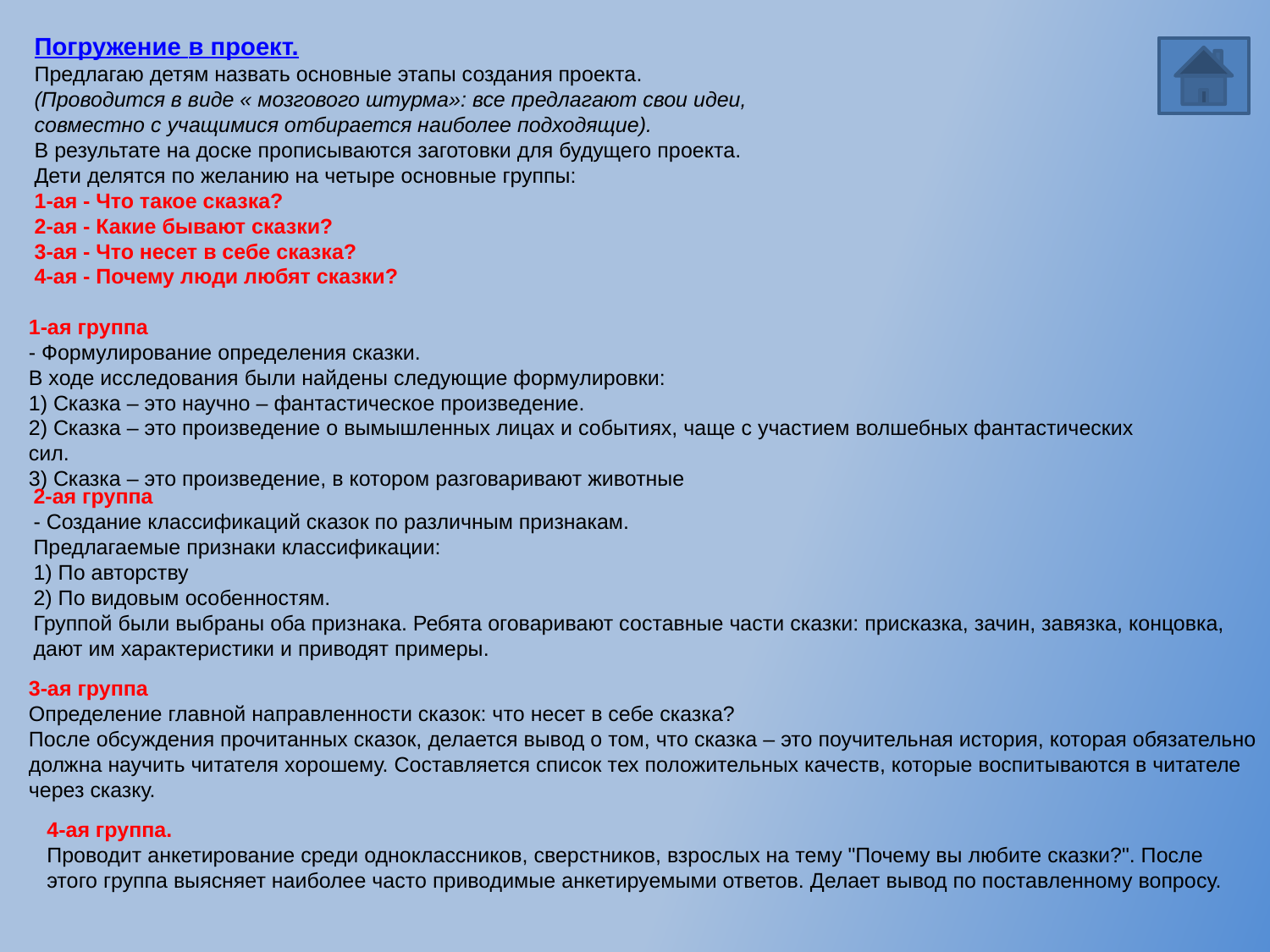

Погружение в проект.
Предлагаю детям назвать основные этапы создания проекта.
(Проводится в виде « мозгового штурма»: все предлагают свои идеи, совместно с учащимися отбирается наиболее подходящие).
В результате на доске прописываются заготовки для будущего проекта.
Дети делятся по желанию на четыре основные группы:
1-ая - Что такое сказка?
2-ая - Какие бывают сказки?
3-ая - Что несет в себе сказка?
4-ая - Почему люди любят сказки?

1-ая группа
- Формулирование определения сказки.
В ходе исследования были найдены следующие формулировки:
1) Сказка – это научно – фантастическое произведение.
2) Сказка – это произведение о вымышленных лицах и событиях, чаще с участием волшебных фантастических сил.
3) Сказка – это произведение, в котором разговаривают животные
2-ая группа
- Создание классификаций сказок по различным признакам.
Предлагаемые признаки классификации:
1) По авторству
2) По видовым особенностям.
Группой были выбраны оба признака. Ребята оговаривают составные части сказки: присказка, зачин, завязка, концовка, дают им характеристики и приводят примеры.
3-ая группа
Определение главной направленности сказок: что несет в себе сказка?
После обсуждения прочитанных сказок, делается вывод о том, что сказка – это поучительная история, которая обязательно должна научить читателя хорошему. Составляется список тех положительных качеств, которые воспитываются в читателе через сказку.
4-ая группа.
Проводит анкетирование среди одноклассников, сверстников, взрослых на тему "Почему вы любите сказки?". После этого группа выясняет наиболее часто приводимые анкетируемыми ответов. Делает вывод по поставленному вопросу.